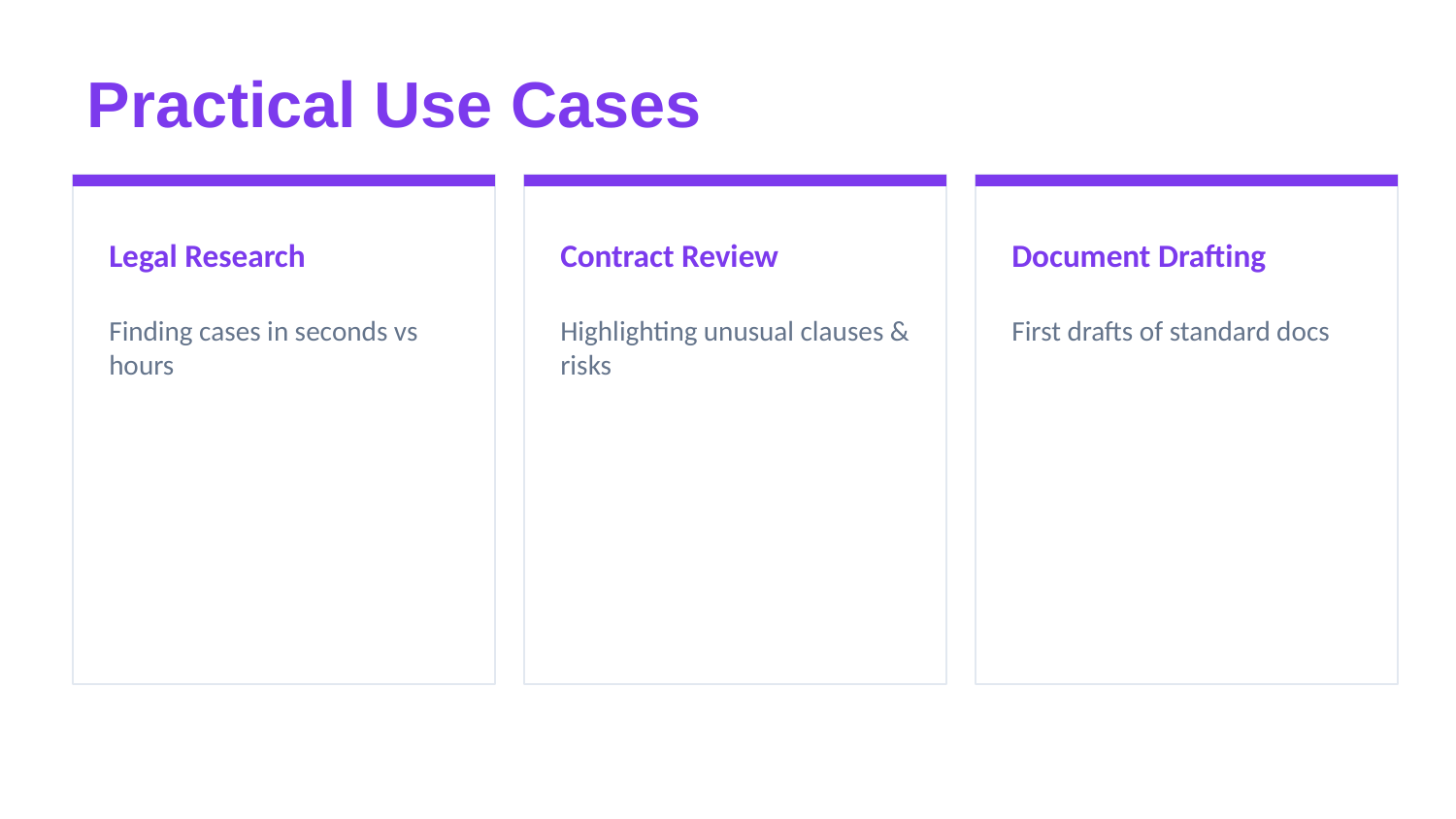

Practical Use Cases

Legal Research
Contract Review
Document Drafting
Finding cases in seconds vs hours
Highlighting unusual clauses & risks
First drafts of standard docs